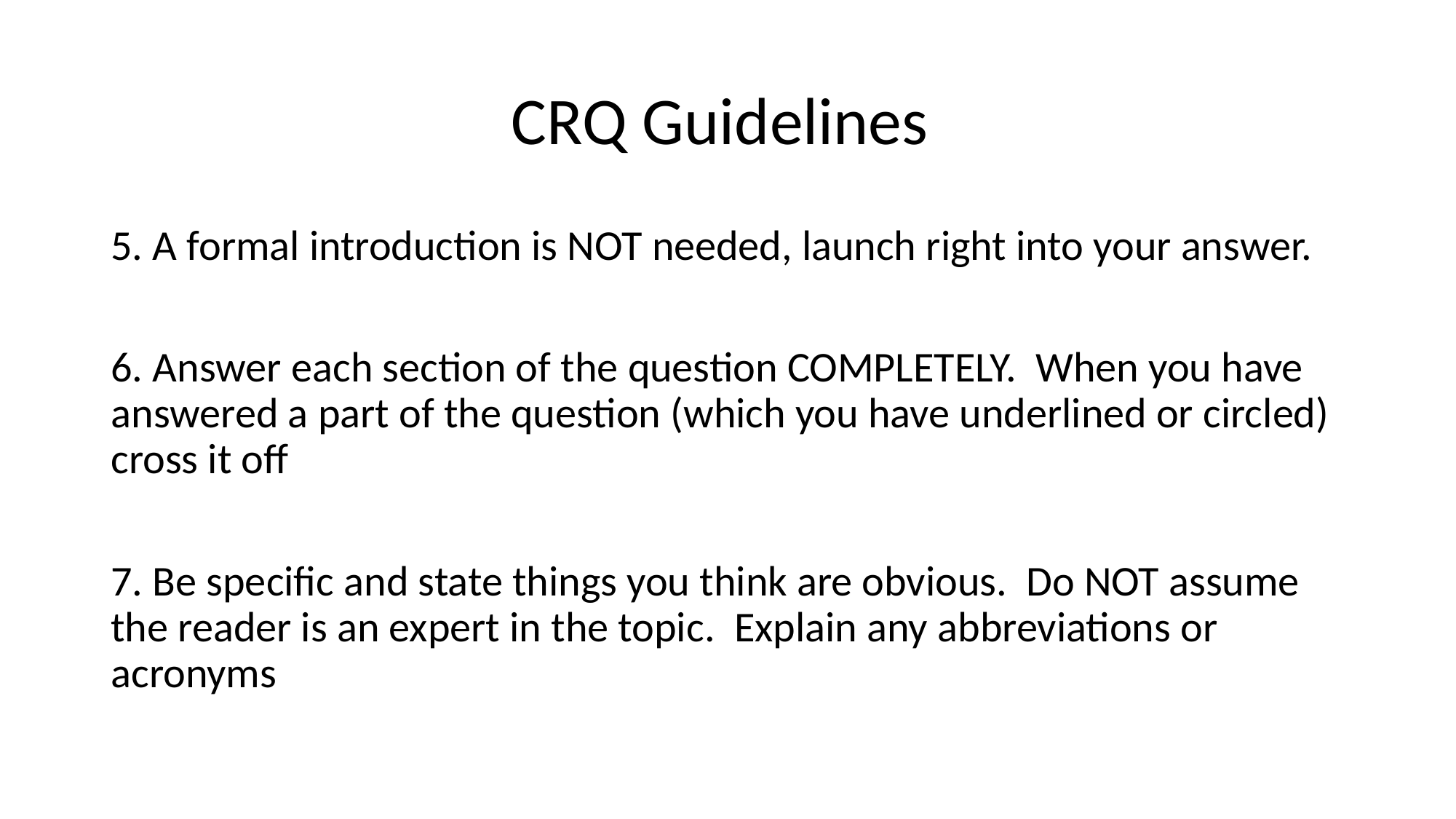

# CRQ Guidelines
5. A formal introduction is NOT needed, launch right into your answer.

6. Answer each section of the question COMPLETELY.  When you have answered a part of the question (which you have underlined or circled) cross it off

7. Be specific and state things you think are obvious.  Do NOT assume the reader is an expert in the topic.  Explain any abbreviations or acronyms